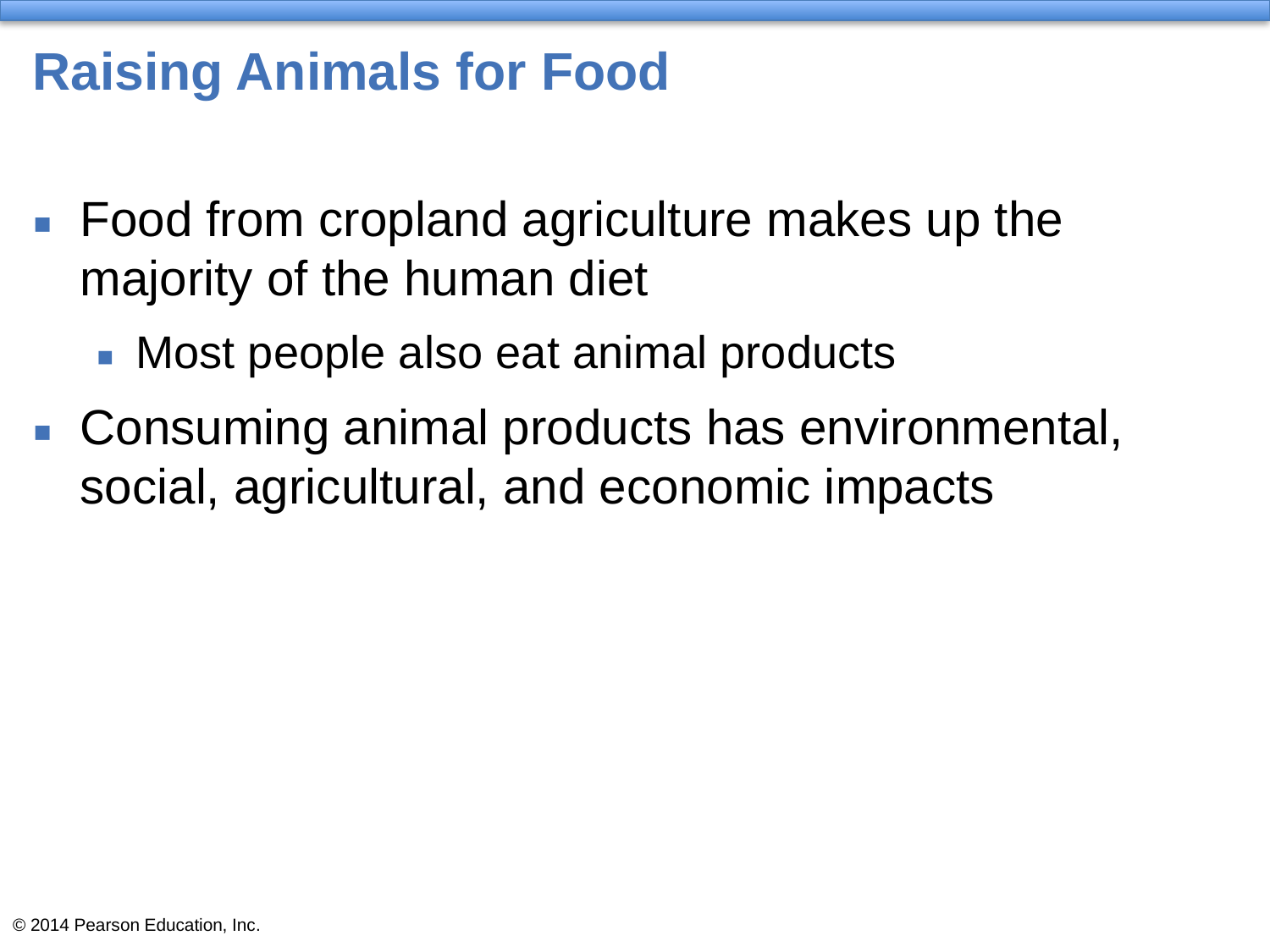

# Raising Animals for Food
Food from cropland agriculture makes up the majority of the human diet
Most people also eat animal products
Consuming animal products has environmental, social, agricultural, and economic impacts